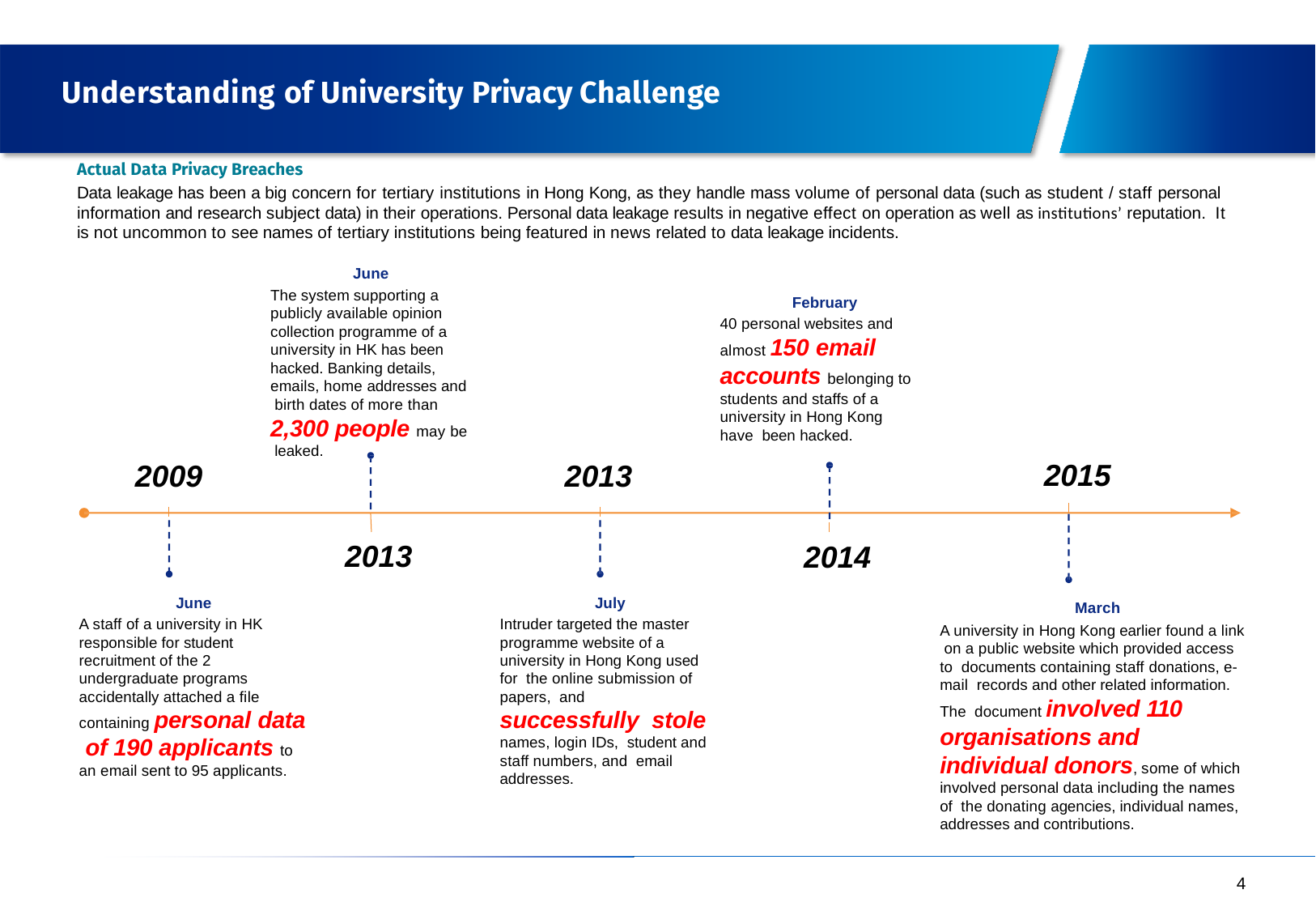

# Understanding of University Privacy Challenge
Actual Data Privacy Breaches
Data leakage has been a big concern for tertiary institutions in Hong Kong, as they handle mass volume of personal data (such as student / staff personal  information and research subject data) in their operations. Personal data leakage results in negative effect on operation as well as institutions’ reputation.  It is not uncommon to see names of tertiary institutions being featured in news related to data leakage incidents.
June
The system supporting a  publicly available opinion  collection programme of a  university in HK has been  hacked. Banking details,  emails, home addresses and  birth dates of more than  2,300 people may be  leaked.
February
40 personal websites and  almost 150 email  accounts belonging to  students and staffs of a  university in Hong Kong have  been hacked.

2015
2009
2013

2013
2014
June
A staff of a university in HK  responsible for student  recruitment of the 2  undergraduate programs  accidentally attached a file  containing personal data  of 190 applicants to  an email sent to 95 applicants.
July
Intruder targeted the master  programme website of a  university in Hong Kong used for  the online submission of papers,  and successfully  stole names, login IDs,  student and staff numbers, and  email addresses.
March
A university in Hong Kong earlier found a link  on a public website which provided access to  documents containing staff donations, e-mail  records and other related information. The  document involved 110  organisations and  individual donors, some of which  involved personal data including the names of  the donating agencies, individual names,  addresses and contributions.

4